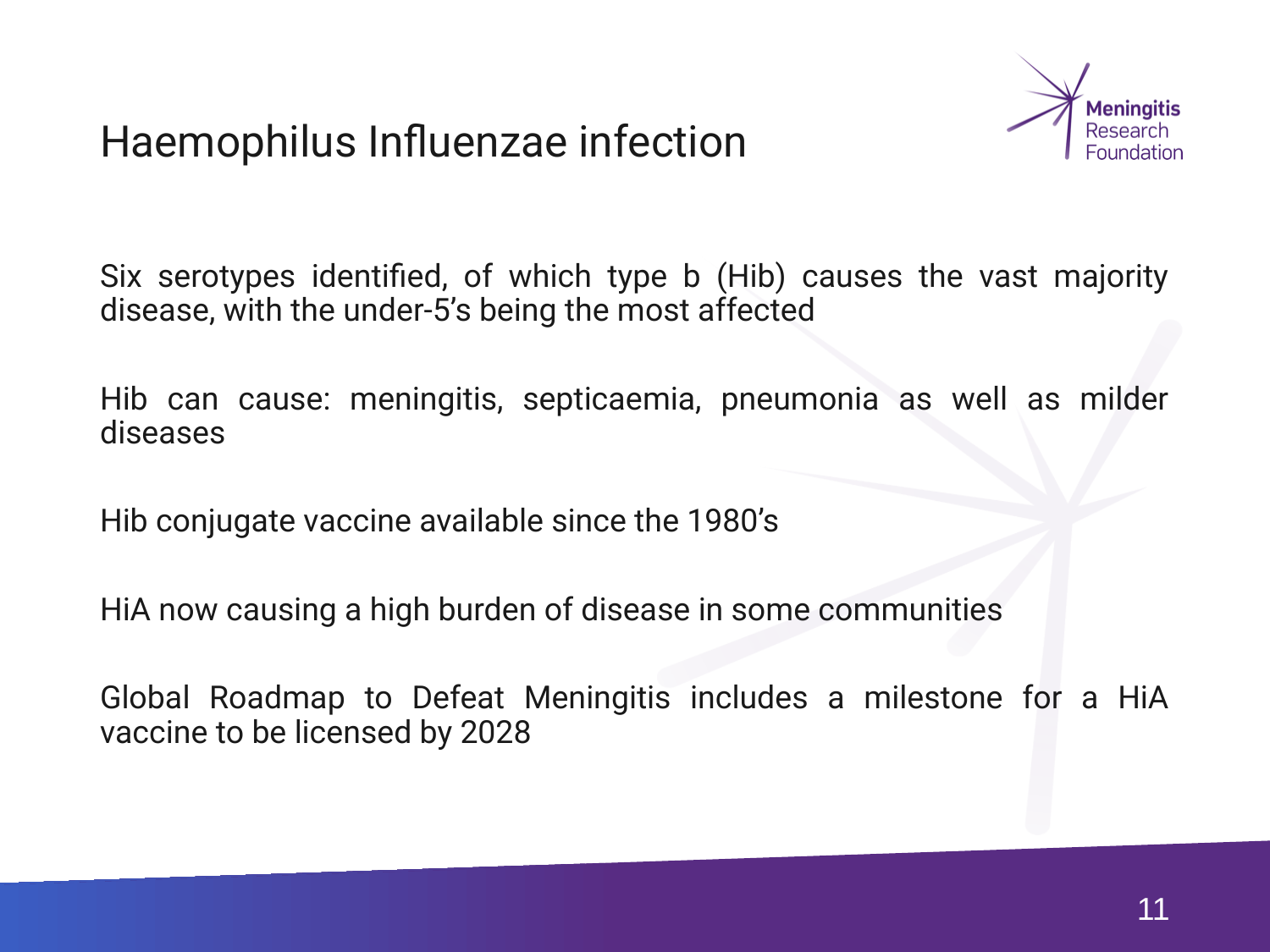

# Haemophilus Influenzae infection
Six serotypes identified, of which type b (Hib) causes the vast majority disease, with the under-5’s being the most affected

Hib can cause: meningitis, septicaemia, pneumonia as well as milder diseases

Hib conjugate vaccine available since the 1980’s

HiA now causing a high burden of disease in some communities

Global Roadmap to Defeat Meningitis includes a milestone for a HiA vaccine to be licensed by 2028

11